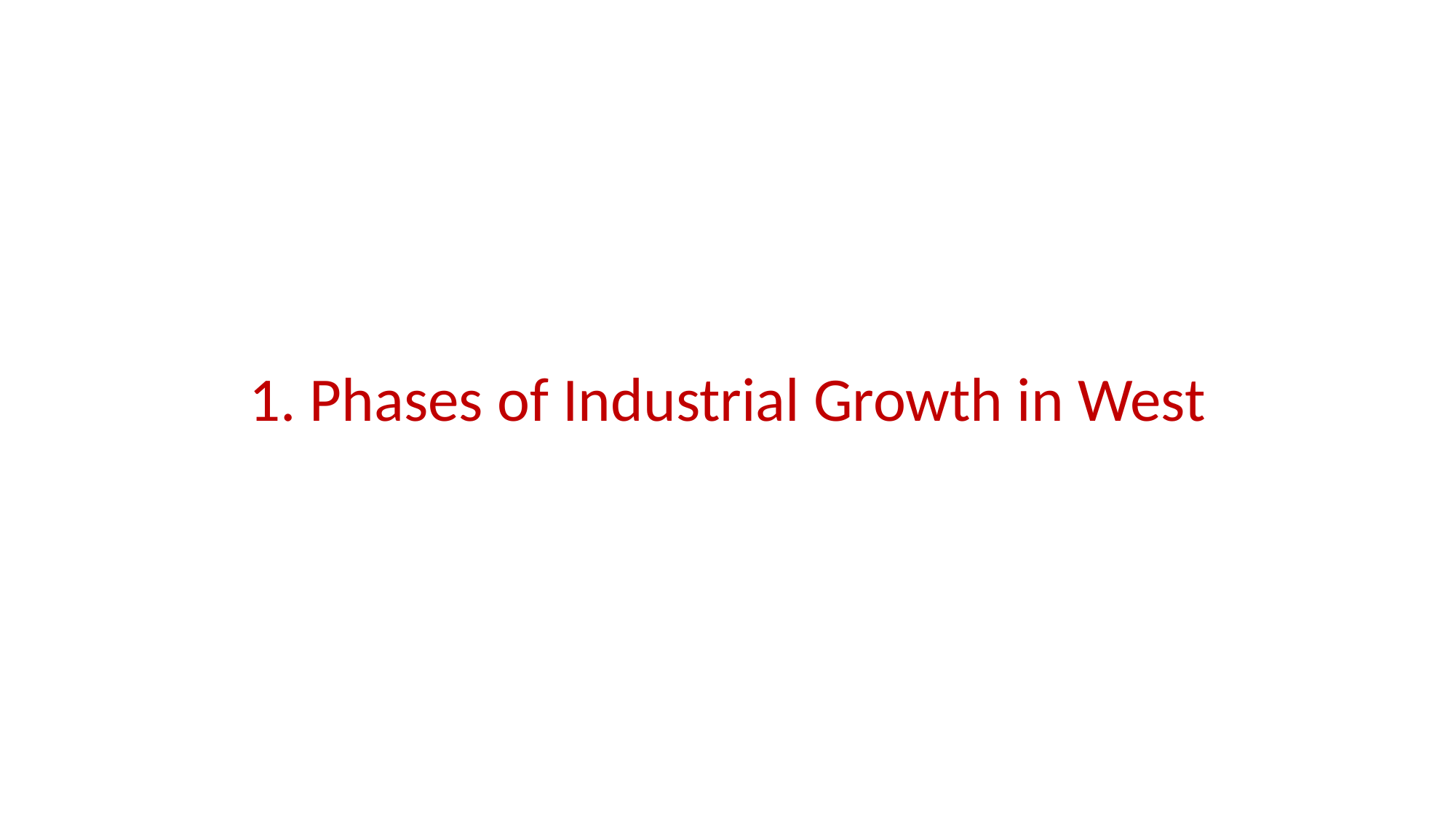

# 1. Phases of Industrial Growth in West